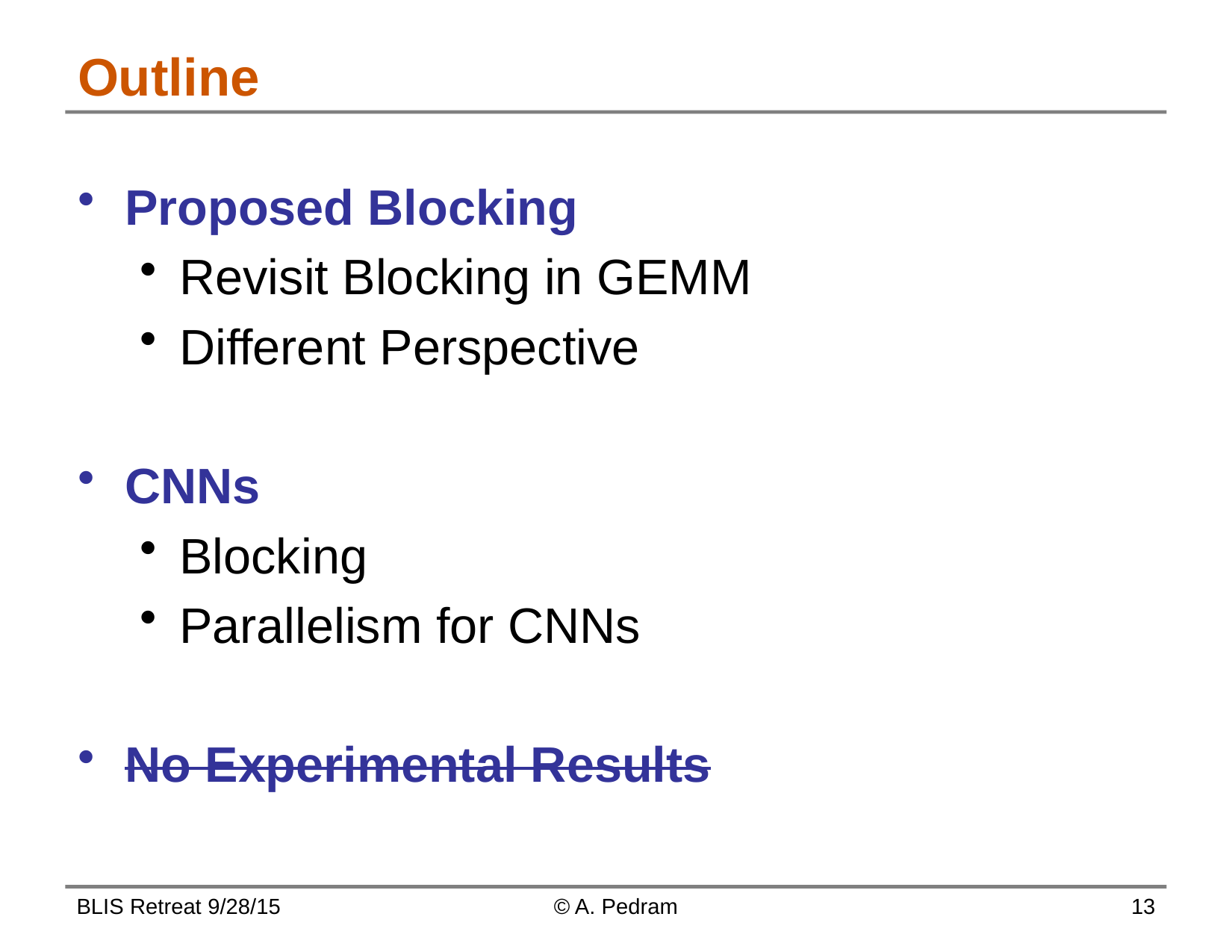

# Outline
Proposed Blocking
Revisit Blocking in GEMM
Different Perspective

CNNs
Blocking
Parallelism for CNNs

No Experimental Results
BLIS Retreat 9/28/15
© A. Pedram
13